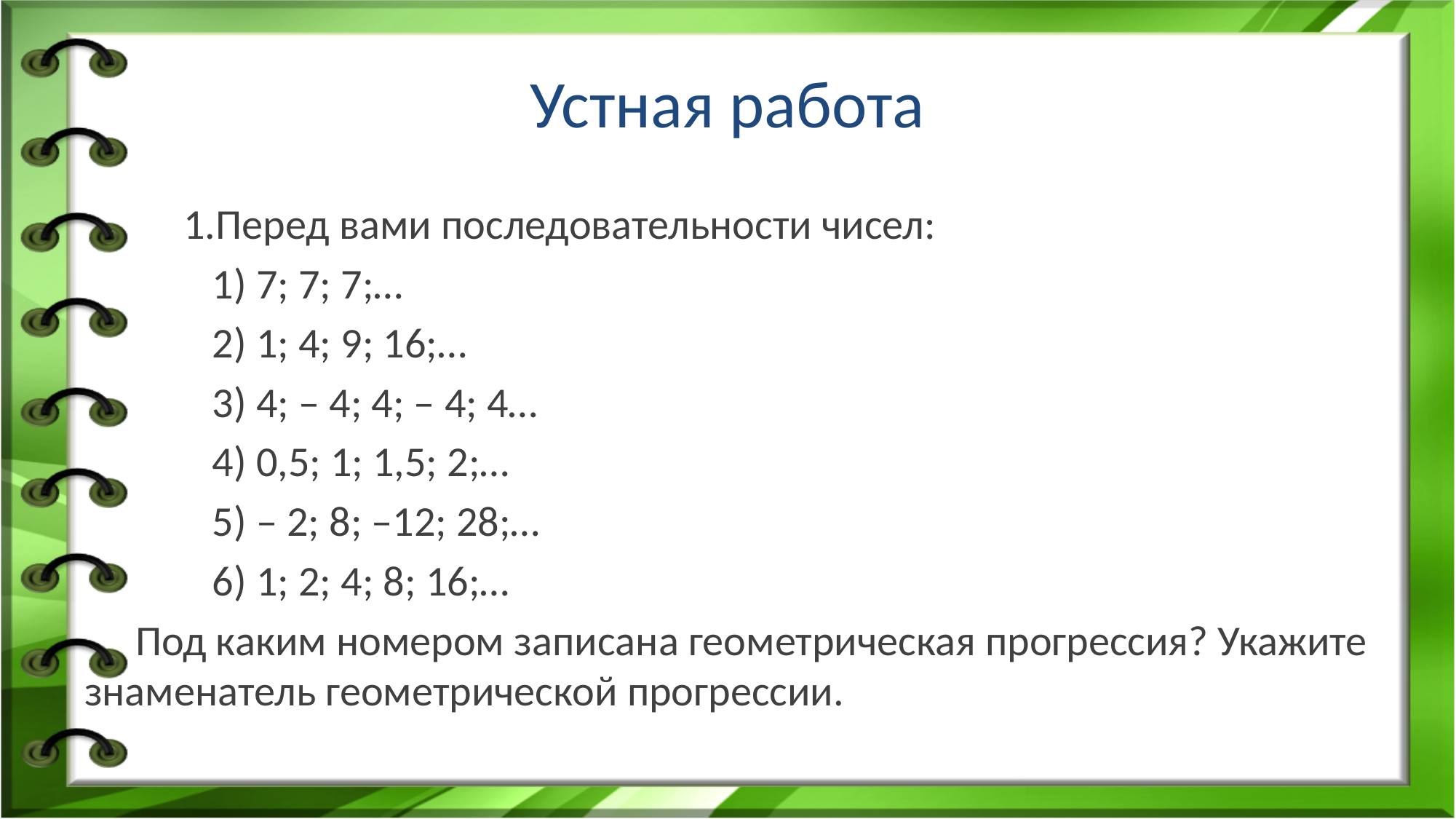

# Устная работа
          1.Перед вами последовательности чисел:
             1) 7; 7; 7;…
             2) 1; 4; 9; 16;…
             3) 4; – 4; 4; – 4; 4…
             4) 0,5; 1; 1,5; 2;…
             5) – 2; 8; –12; 28;…
             6) 1; 2; 4; 8; 16;…
     Под каким номером записана геометрическая прогрессия? Укажите знаменатель геометрической прогрессии.